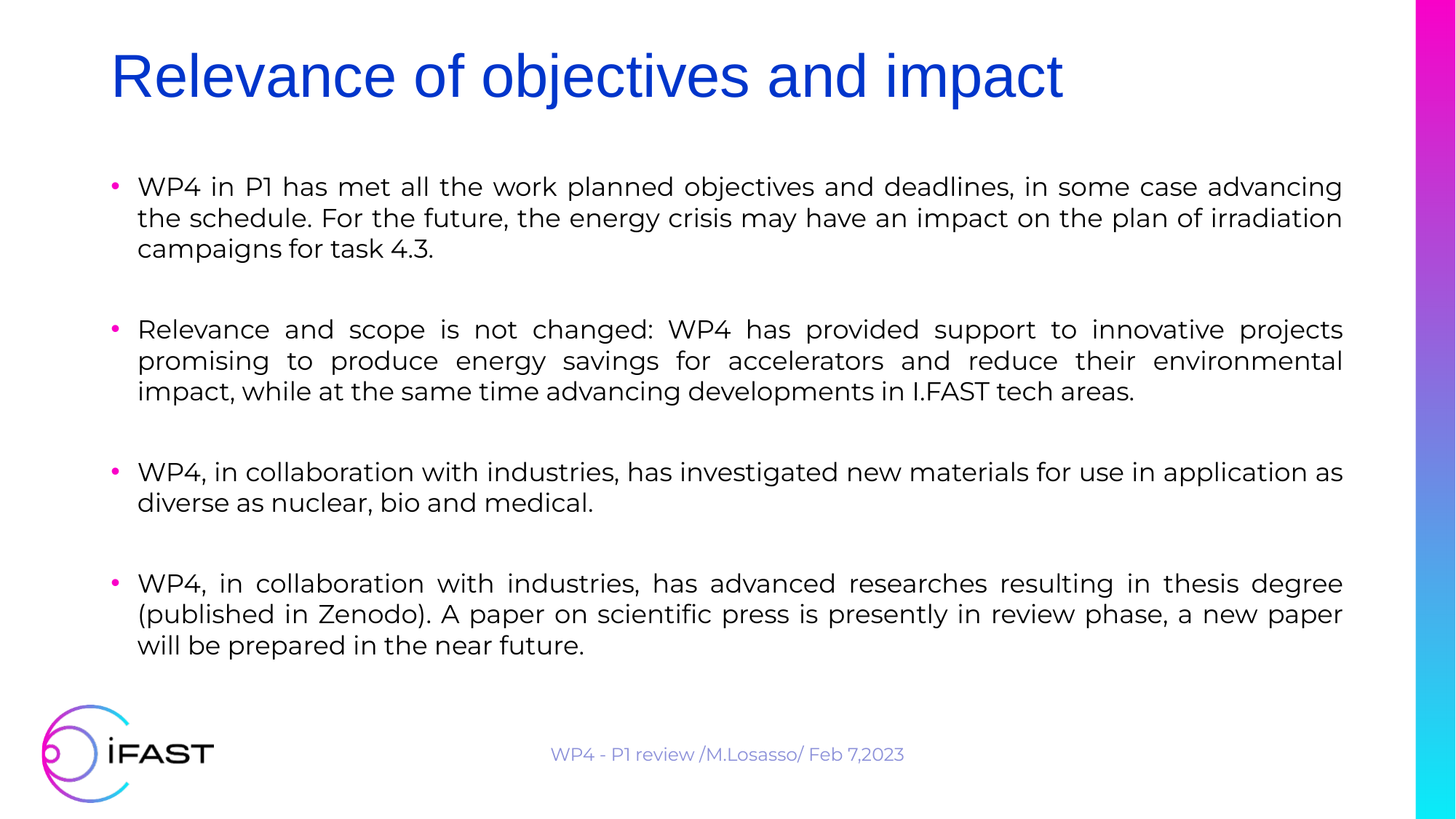

# Relevance of objectives and impact
WP4 in P1 has met all the work planned objectives and deadlines, in some case advancing the schedule. For the future, the energy crisis may have an impact on the plan of irradiation campaigns for task 4.3.

Relevance and scope is not changed: WP4 has provided support to innovative projects promising to produce energy savings for accelerators and reduce their environmental impact, while at the same time advancing developments in I.FAST tech areas.

WP4, in collaboration with industries, has investigated new materials for use in application as diverse as nuclear, bio and medical.

WP4, in collaboration with industries, has advanced researches resulting in thesis degree (published in Zenodo). A paper on scientific press is presently in review phase, a new paper will be prepared in the near future.
WP4 - P1 review /M.Losasso/ Feb 7,2023